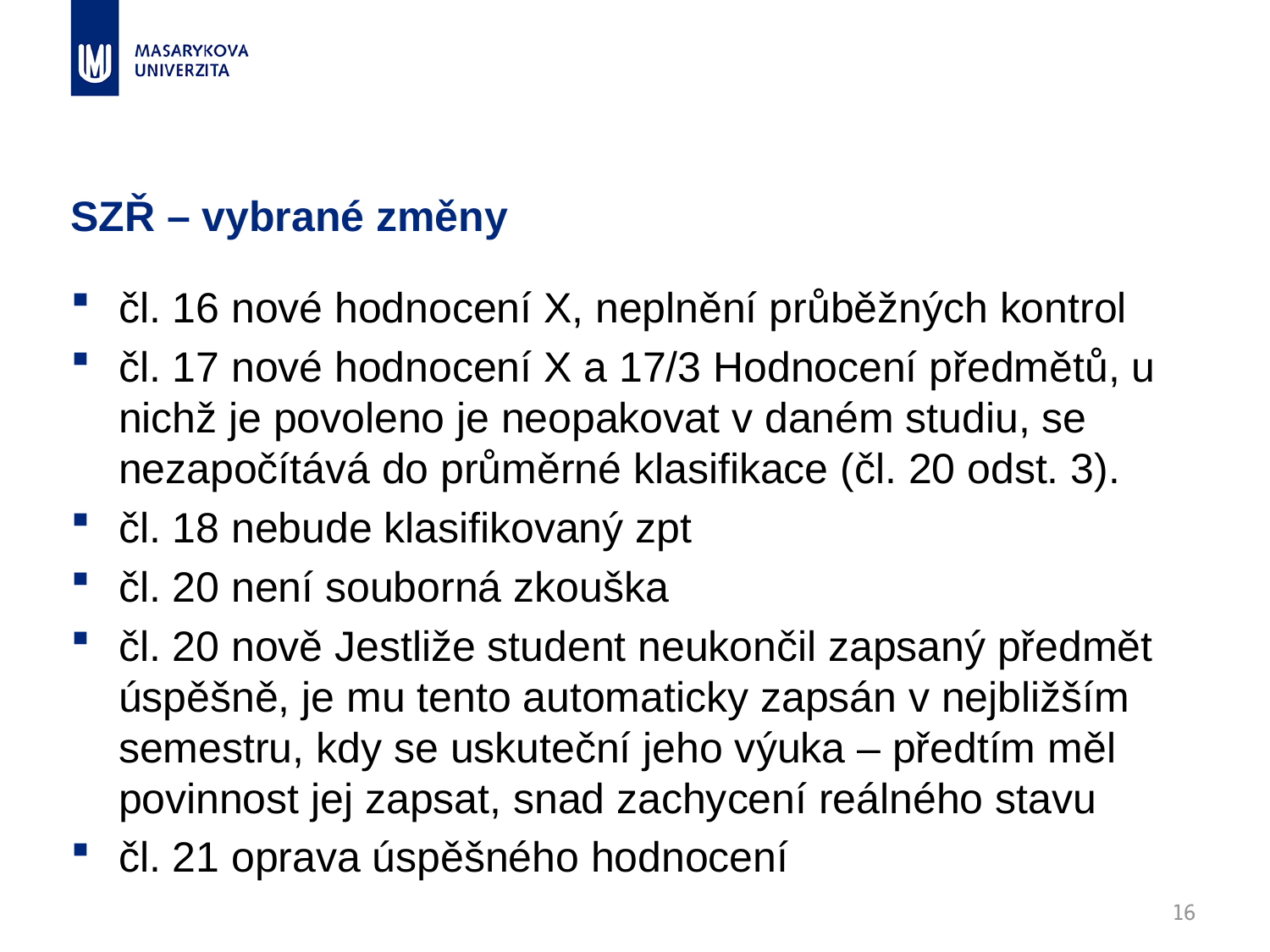

# SZŘ – vybrané změny
čl. 16 nové hodnocení X, neplnění průběžných kontrol
čl. 17 nové hodnocení X a 17/3 Hodnocení předmětů, u nichž je povoleno je neopakovat v daném studiu, se nezapočítává do průměrné klasifikace (čl. 20 odst. 3).
čl. 18 nebude klasifikovaný zpt
čl. 20 není souborná zkouška
čl. 20 nově Jestliže student neukončil zapsaný předmět úspěšně, je mu tento automaticky zapsán v nejbližším semestru, kdy se uskuteční jeho výuka – předtím měl povinnost jej zapsat, snad zachycení reálného stavu
čl. 21 oprava úspěšného hodnocení
16